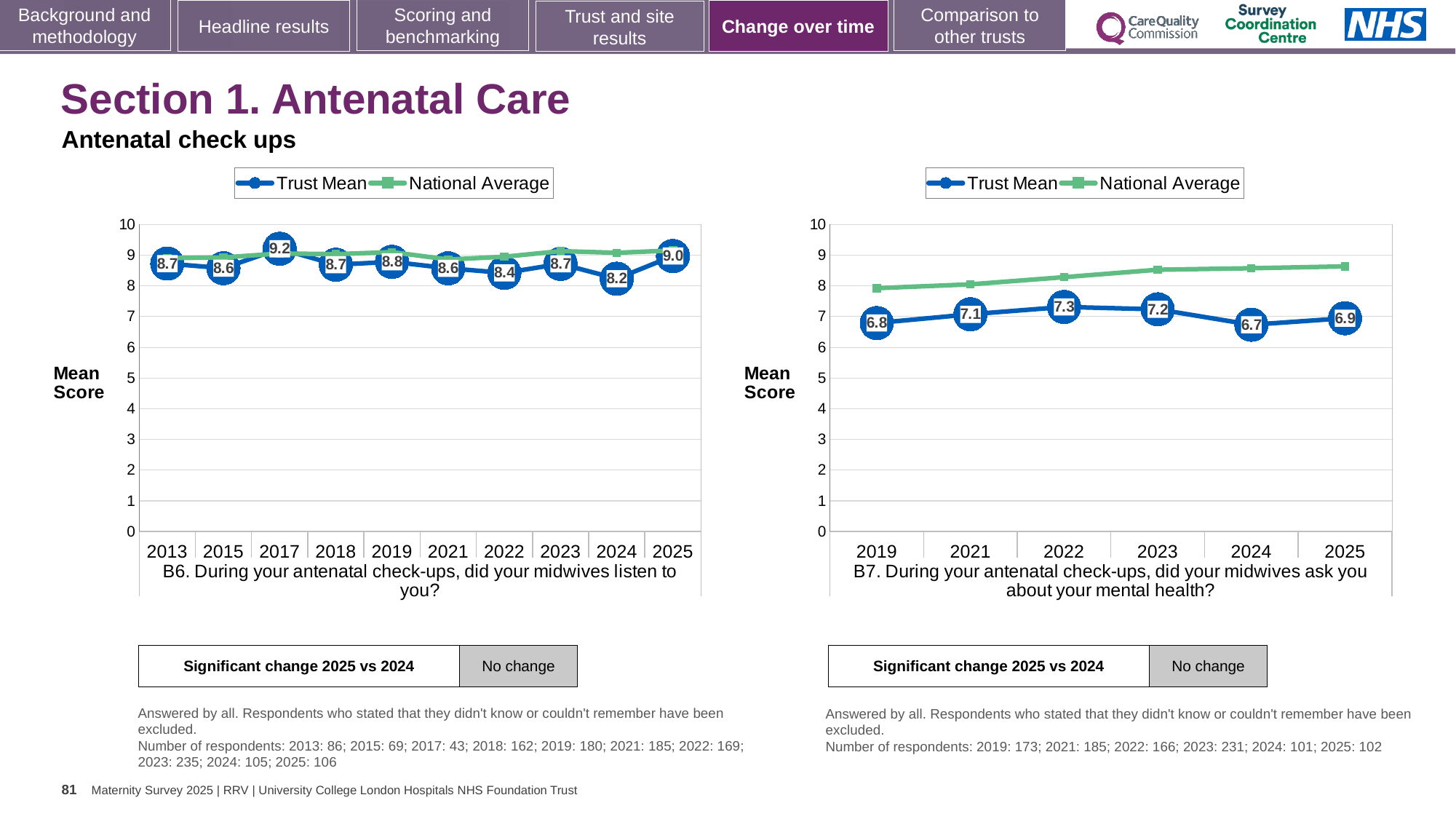

# Section 1. Antenatal Care
Antenatal check ups

### Chart

| Category | Trust Mean | National Average |
|---|---|---|
| 2013 | 8.723793144060174 | 8.902801936576772 |
| 2015 | 8.574273391315733 | 8.92484497911294 |
| 2017 | 9.206842624084974 | 9.052734871073152 |
| 2018 | 8.688259651380895 | 9.032405088324163 |
| 2019 | 8.781917507212356 | 9.097839628593407 |
| 2021 | 8.571461296398493 | 8.857213238461847 |
| 2022 | 8.42143524284563 | 8.947035466906678 |
| 2023 | 8.716152842050905 | 9.130909858102369 |
| 2024 | 8.232631169976015 | 9.075440304885204 |
| 2025 | 8.970267603903824 | 9.151026176494176 |

### Chart

| Category | Trust Mean | National Average |
|---|---|---|
| 2019 | 6.789886645572527 | 7.924643601426878 |
| 2021 | 7.074531901058172 | 8.048305481365063 |
| 2022 | 7.313934990952245 | 8.281842097983247 |
| 2023 | 7.236174824168657 | 8.524368097149862 |
| 2024 | 6.733281361431895 | 8.573580780811707 |
| 2025 | 6.945446482180669 | 8.633726128989599 |
| Significant change 2025 vs 2024 | No change |
| --- | --- |
| Significant change 2025 vs 2024 | No change |
| --- | --- |
Answered by all. Respondents who stated that they didn't know or couldn't remember have been excluded.
Number of respondents: 2013: 86; 2015: 69; 2017: 43; 2018: 162; 2019: 180; 2021: 185; 2022: 169; 2023: 235; 2024: 105; 2025: 106
Answered by all. Respondents who stated that they didn't know or couldn't remember have been excluded.
Number of respondents: 2019: 173; 2021: 185; 2022: 166; 2023: 231; 2024: 101; 2025: 102
81